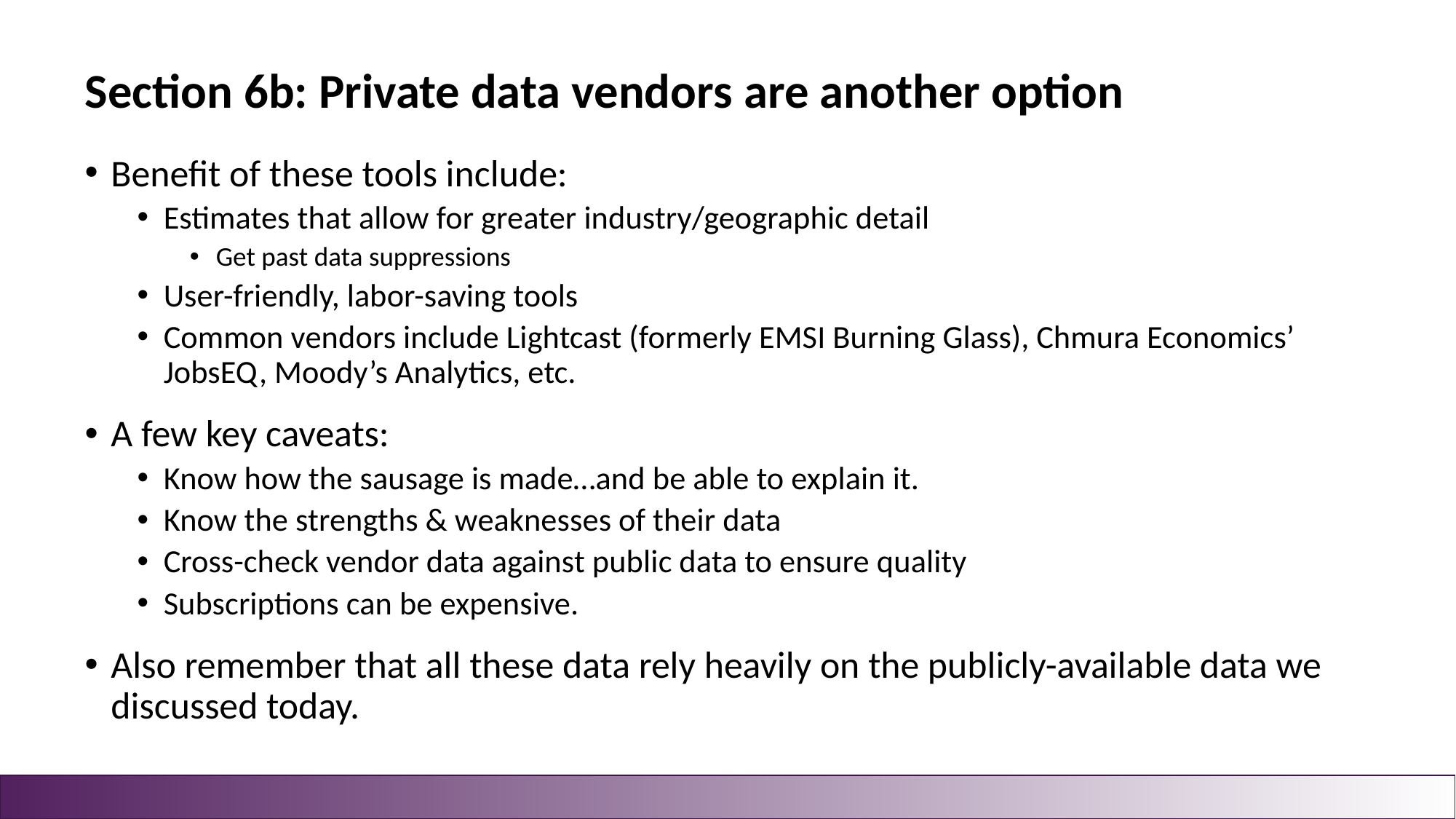

Section 6b: Private data vendors are another option
Benefit of these tools include:
Estimates that allow for greater industry/geographic detail
Get past data suppressions
User-friendly, labor-saving tools
Common vendors include Lightcast (formerly EMSI Burning Glass), Chmura Economics’ JobsEQ, Moody’s Analytics, etc.
A few key caveats:
Know how the sausage is made…and be able to explain it.
Know the strengths & weaknesses of their data
Cross-check vendor data against public data to ensure quality
Subscriptions can be expensive.
Also remember that all these data rely heavily on the publicly-available data we discussed today.